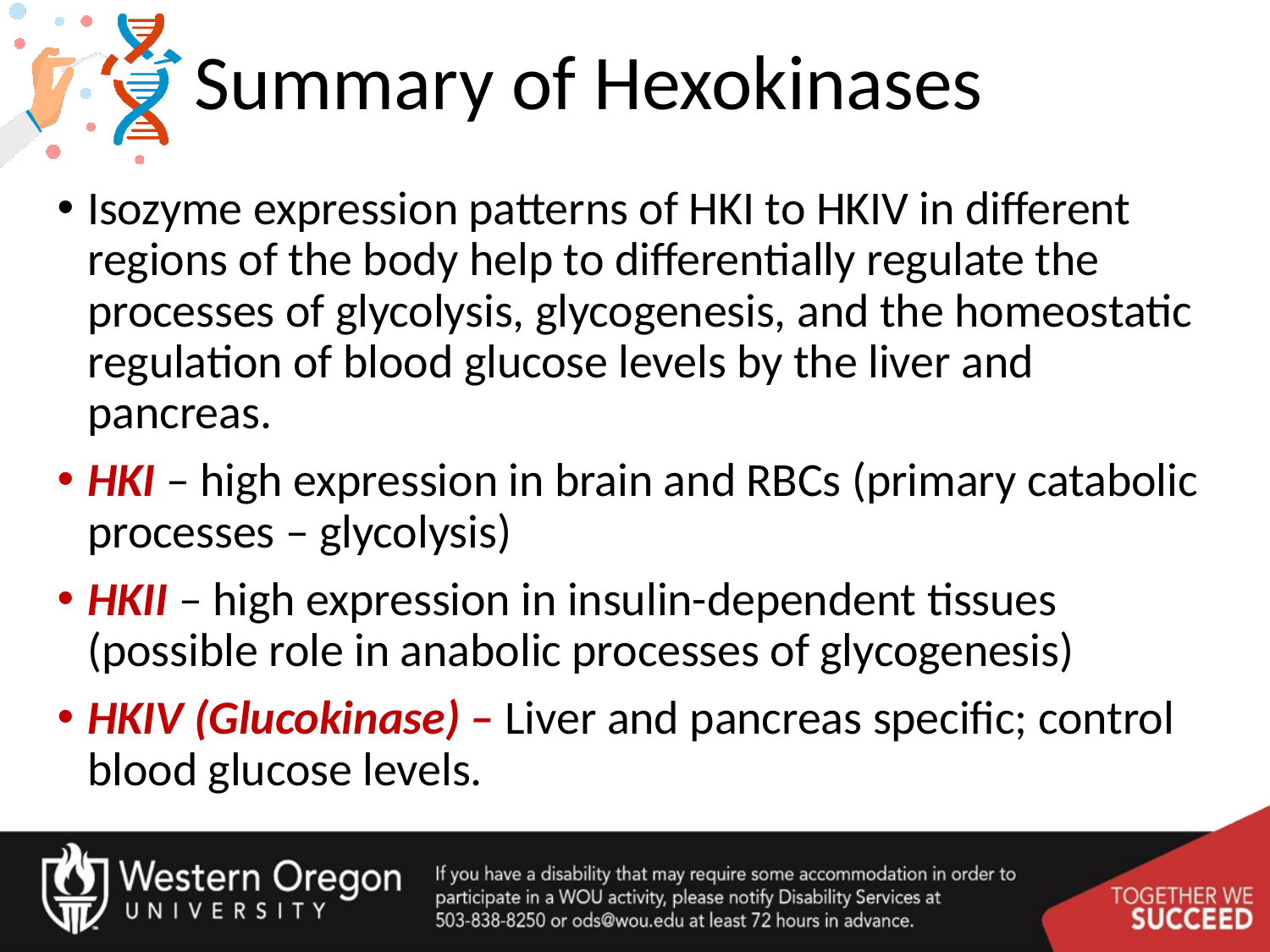

# Summary of Hexokinases
Isozyme expression patterns of HKI to HKIV in different regions of the body help to differentially regulate the processes of glycolysis, glycogenesis, and the homeostatic regulation of blood glucose levels by the liver and pancreas.
HKI – high expression in brain and RBCs (primary catabolic processes – glycolysis)
HKII – high expression in insulin-dependent tissues (possible role in anabolic processes of glycogenesis)
HKIV (Glucokinase) – Liver and pancreas specific; control blood glucose levels.